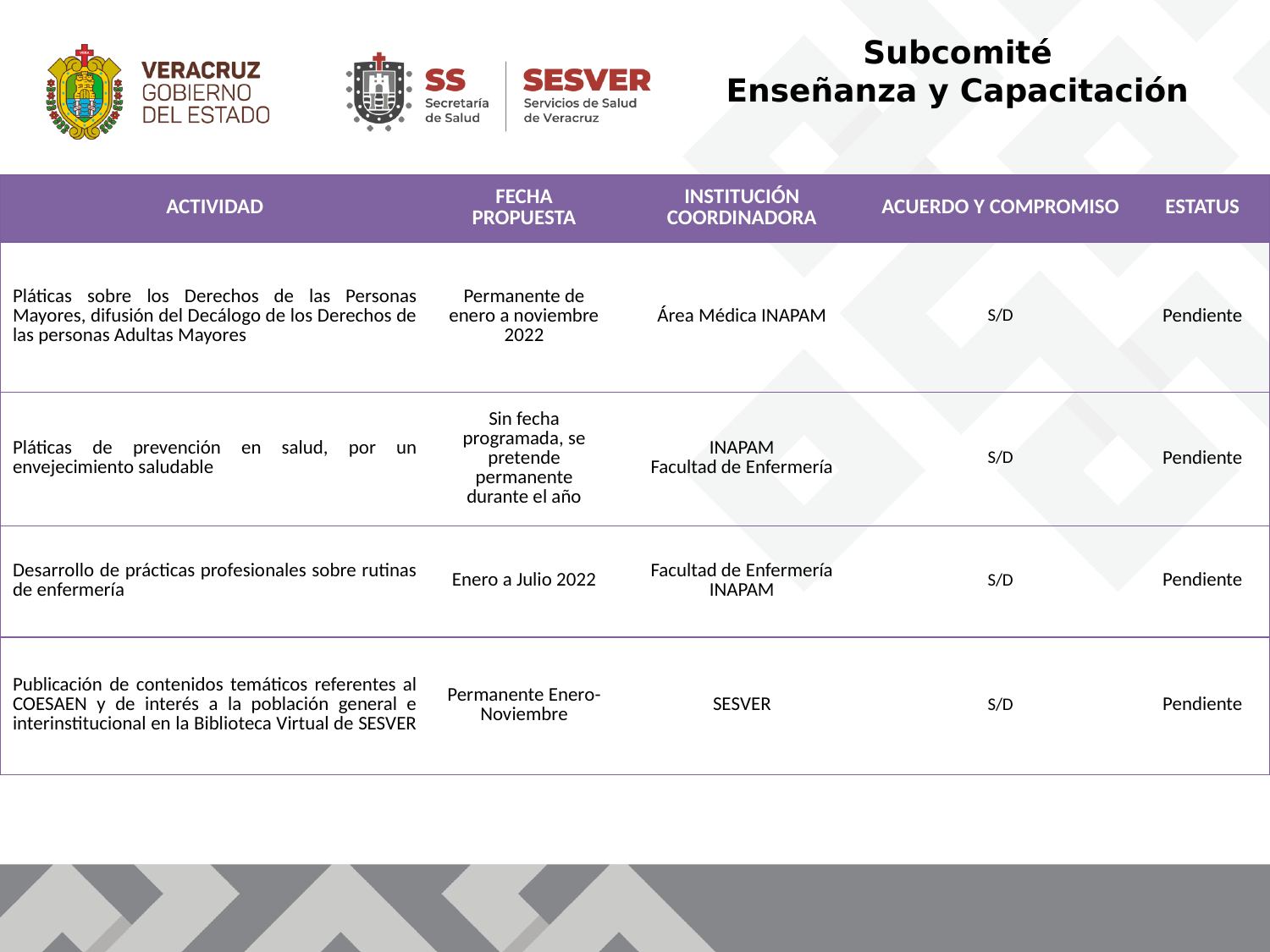

Subcomité
Enseñanza y Capacitación
| ACTIVIDAD | FECHA PROPUESTA | INSTITUCIÓN COORDINADORA | ACUERDO Y COMPROMISO | ESTATUS |
| --- | --- | --- | --- | --- |
| Pláticas sobre los Derechos de las Personas Mayores, difusión del Decálogo de los Derechos de las personas Adultas Mayores | Permanente de enero a noviembre 2022 | Área Médica INAPAM | S/D | Pendiente |
| Pláticas de prevención en salud, por un envejecimiento saludable | Sin fecha programada, se pretende permanente durante el año | INAPAM Facultad de Enfermería | S/D | Pendiente |
| Desarrollo de prácticas profesionales sobre rutinas de enfermería | Enero a Julio 2022 | Facultad de Enfermería INAPAM | S/D | Pendiente |
| Publicación de contenidos temáticos referentes al COESAEN y de interés a la población general e interinstitucional en la Biblioteca Virtual de SESVER | Permanente Enero-Noviembre | SESVER | S/D | Pendiente |